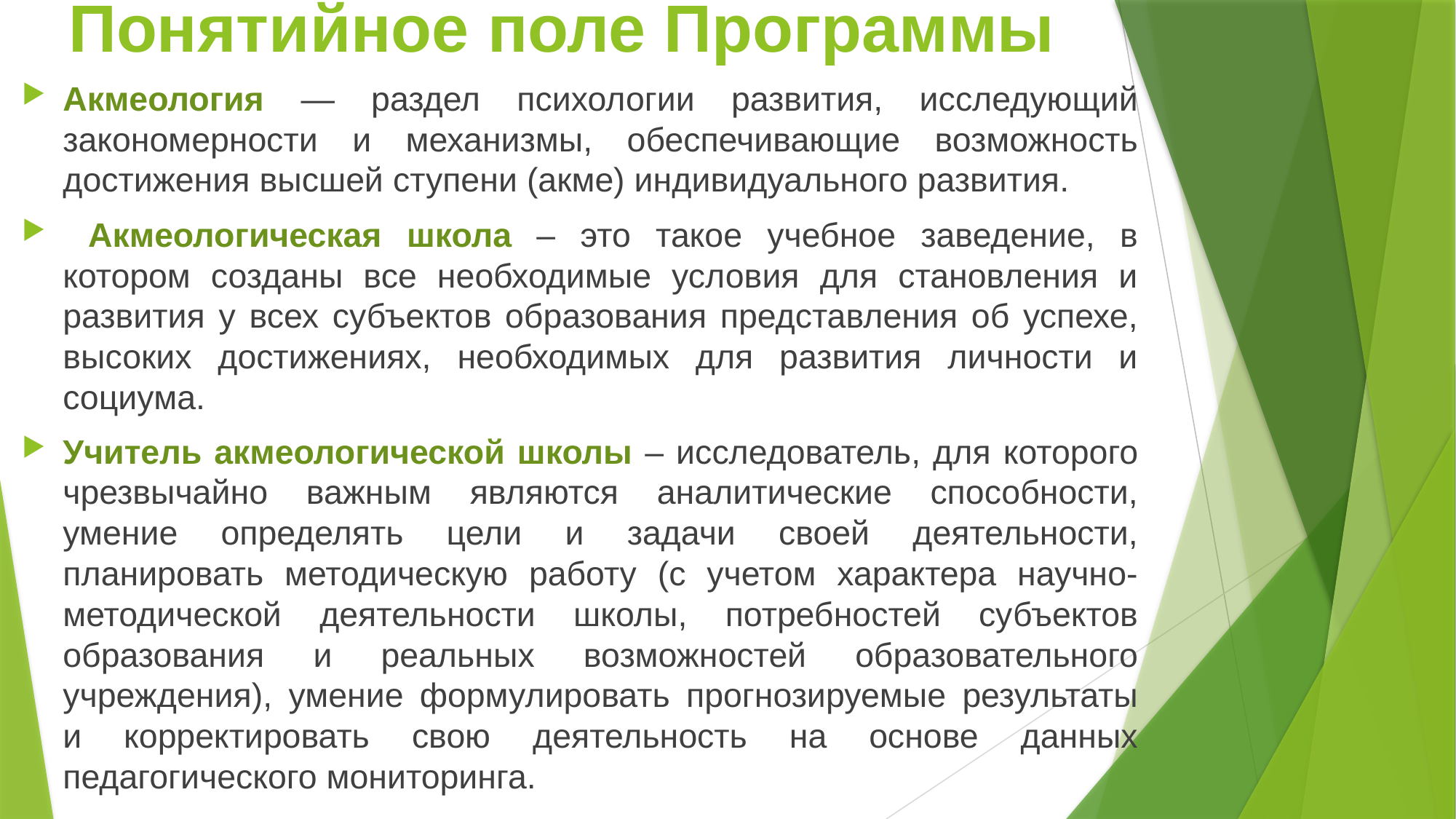

# Понятийное поле Программы
Акмеология — раздел психологии развития, исследующий закономерности и механизмы, обеспечивающие возможность достижения высшей ступени (акме) индивидуального развития.
 Акмеологическая школа – это такое учебное заведение, в котором созданы все необходимые условия для становления и развития у всех субъектов образования представления об успехе, высоких достижениях, необходимых для развития личности и социума.
Учитель акмеологической школы – исследователь, для которого чрезвычайно важным являются аналитические способности, умение определять цели и задачи своей деятельности, планировать методическую работу (с учетом характера научно-методической деятельности школы, потребностей субъектов образования и реальных возможностей образовательного учреждения), умение формулировать прогнозируемые результаты и корректировать свою деятельность на основе данных педагогического мониторинга.